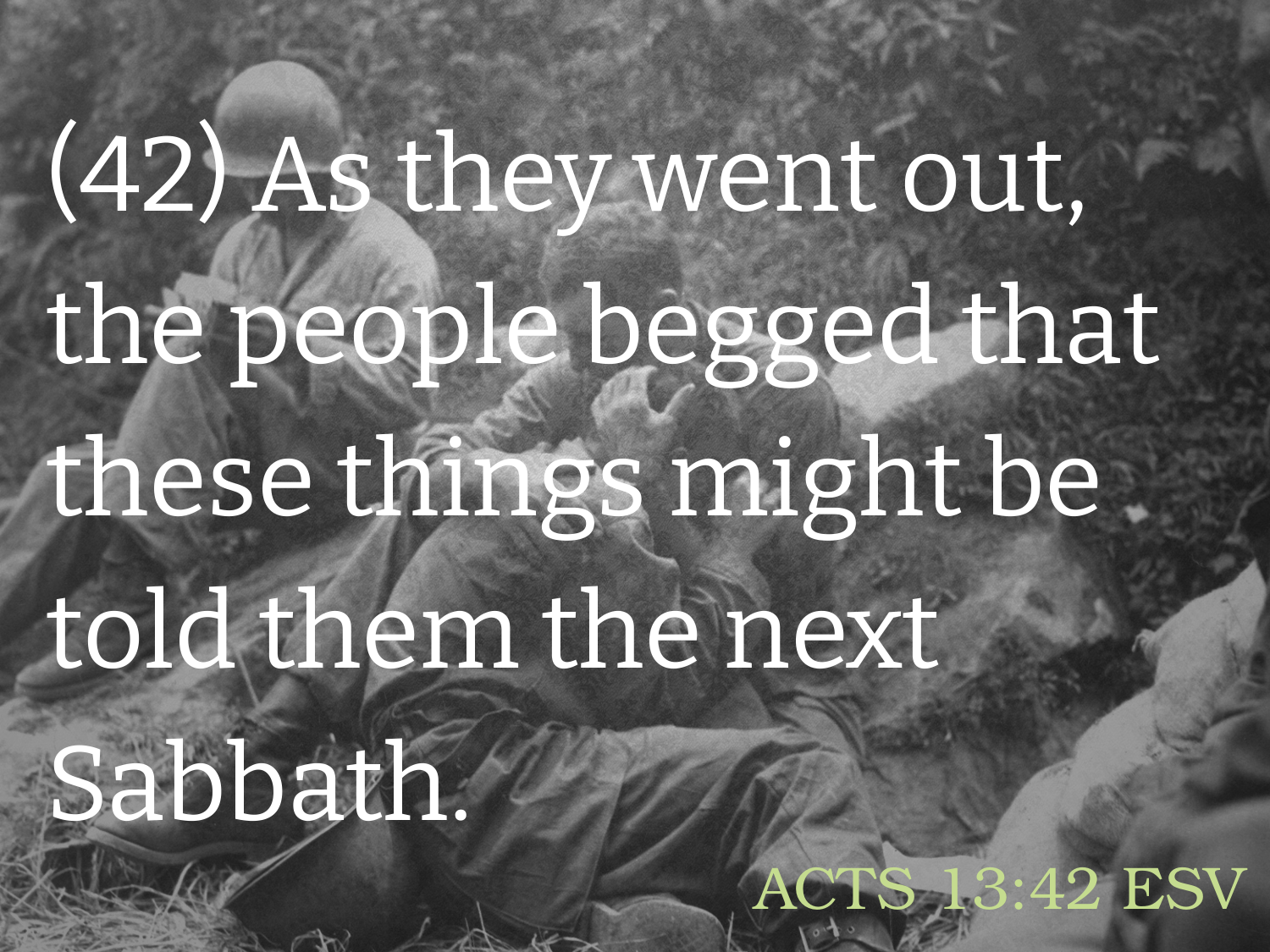

(42) As they went out, the people begged that these things might be told them the next Sabbath.
# Acts 13:42 ESV